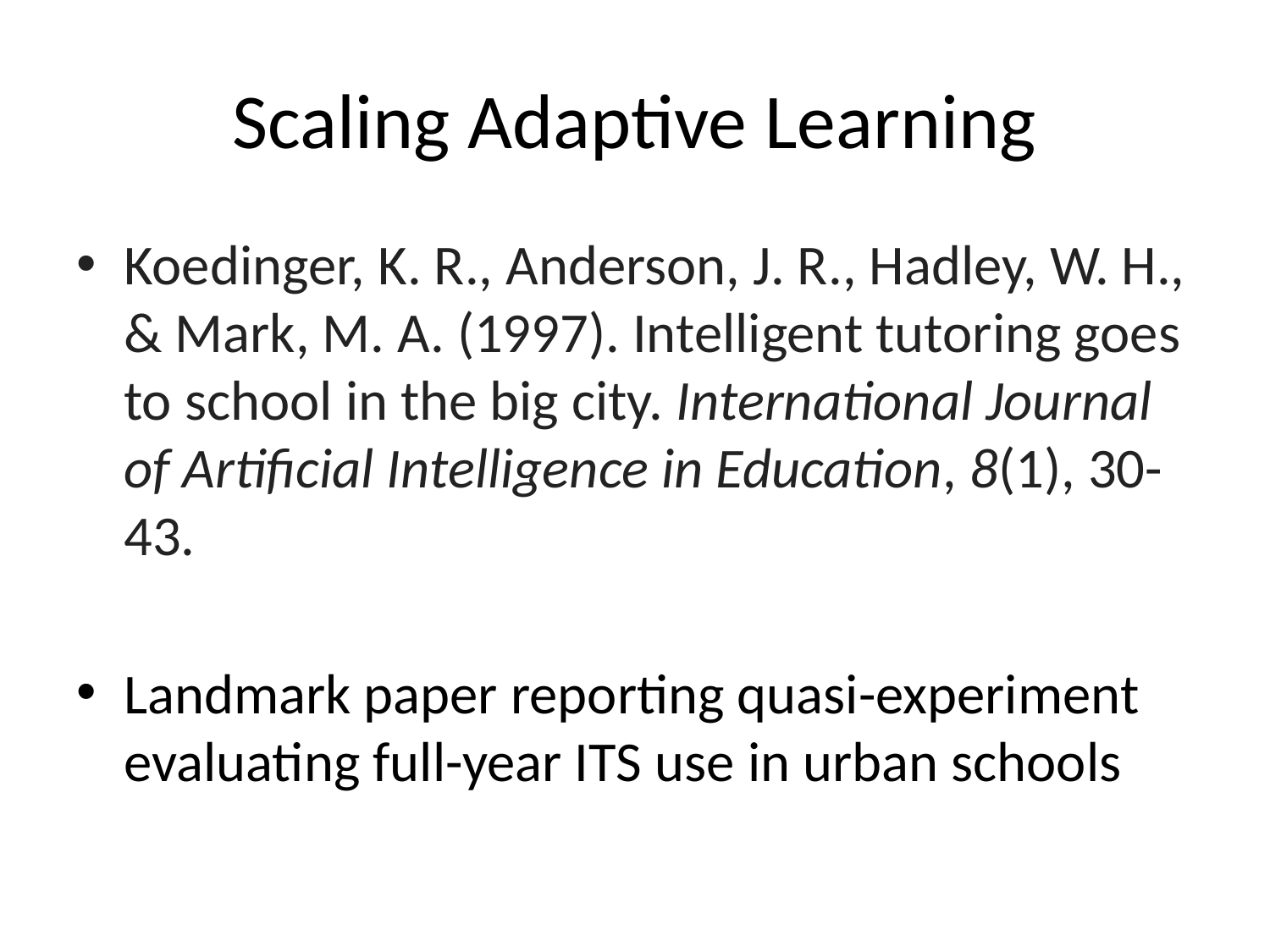

# Scaling Adaptive Learning
Koedinger, K. R., Anderson, J. R., Hadley, W. H., & Mark, M. A. (1997). Intelligent tutoring goes to school in the big city. International Journal of Artificial Intelligence in Education, 8(1), 30-43.

Landmark paper reporting quasi-experiment evaluating full-year ITS use in urban schools